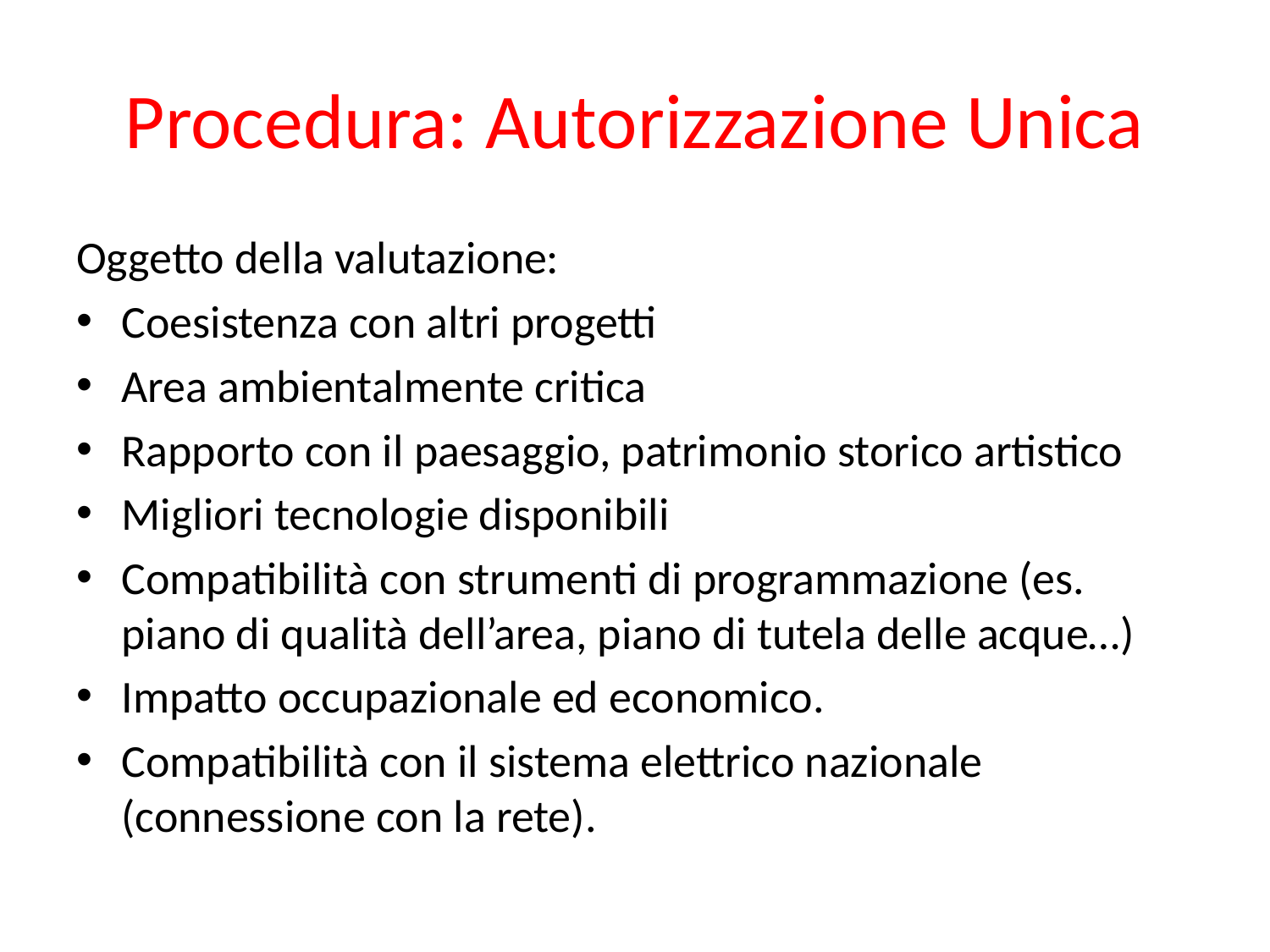

# Procedura: Autorizzazione Unica
Oggetto della valutazione:
Coesistenza con altri progetti
Area ambientalmente critica
Rapporto con il paesaggio, patrimonio storico artistico
Migliori tecnologie disponibili
Compatibilità con strumenti di programmazione (es. piano di qualità dell’area, piano di tutela delle acque…)
Impatto occupazionale ed economico.
Compatibilità con il sistema elettrico nazionale (connessione con la rete).